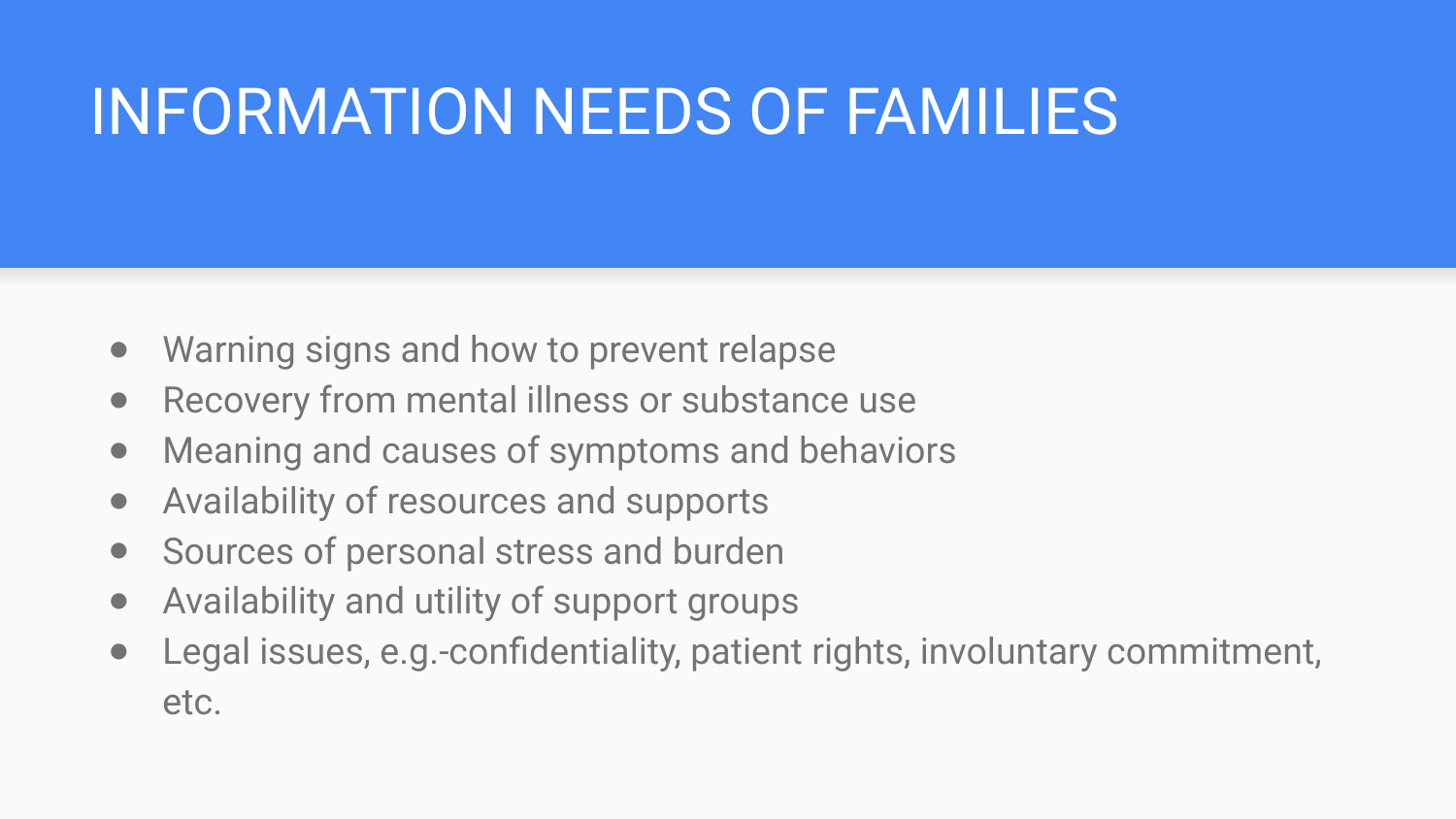

# INFORMATION NEEDS OF FAMILIES

Warning signs and how to prevent relapse
Recovery from mental illness or substance use
Meaning and causes of symptoms and behaviors
Availability of resources and supports
Sources of personal stress and burden
Availability and utility of support groups
Legal issues, e.g.-confidentiality, patient rights, involuntary commitment, etc.